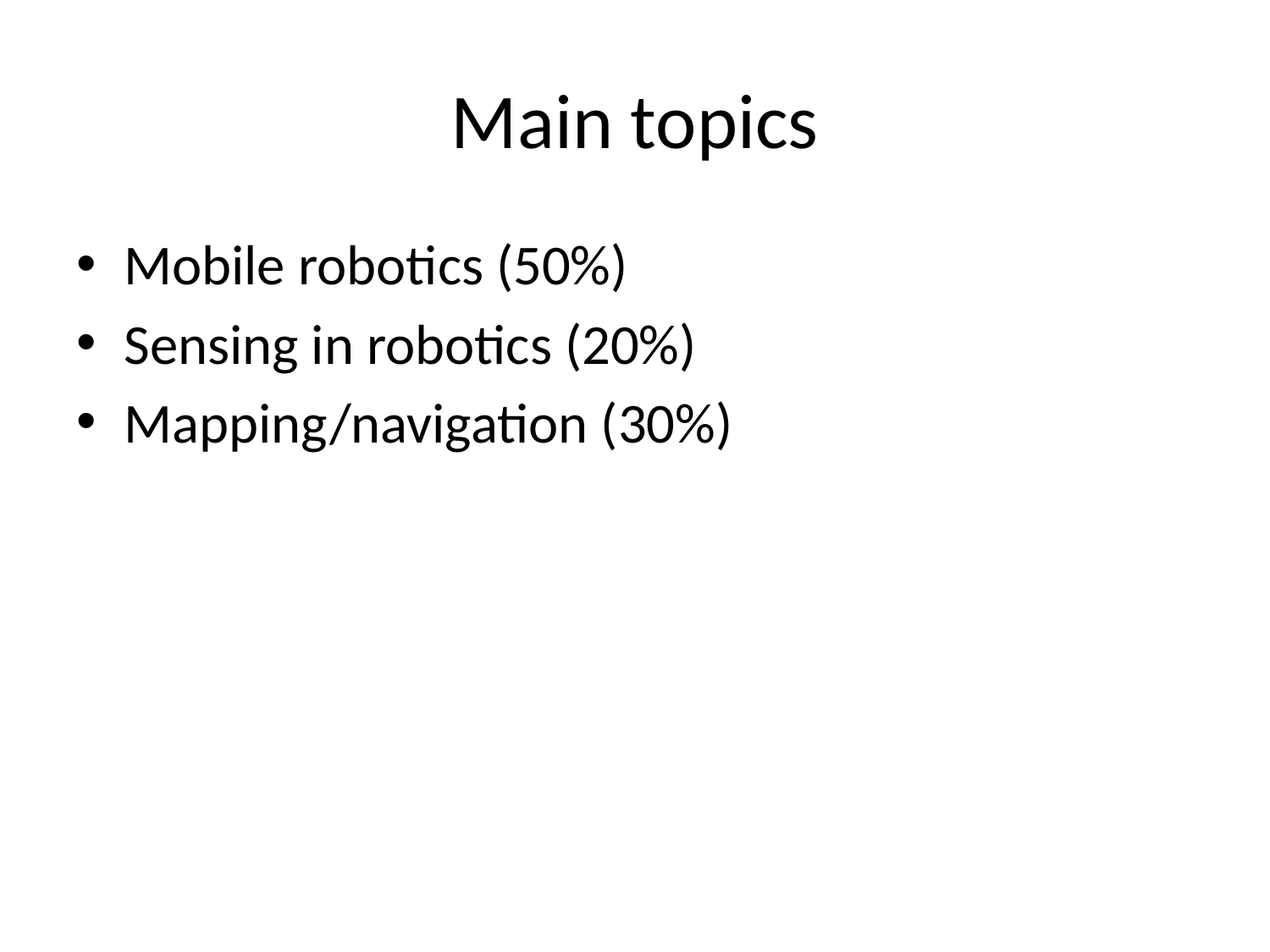

# Main topics
Mobile robotics (50%)
Sensing in robotics (20%)
Mapping/navigation (30%)